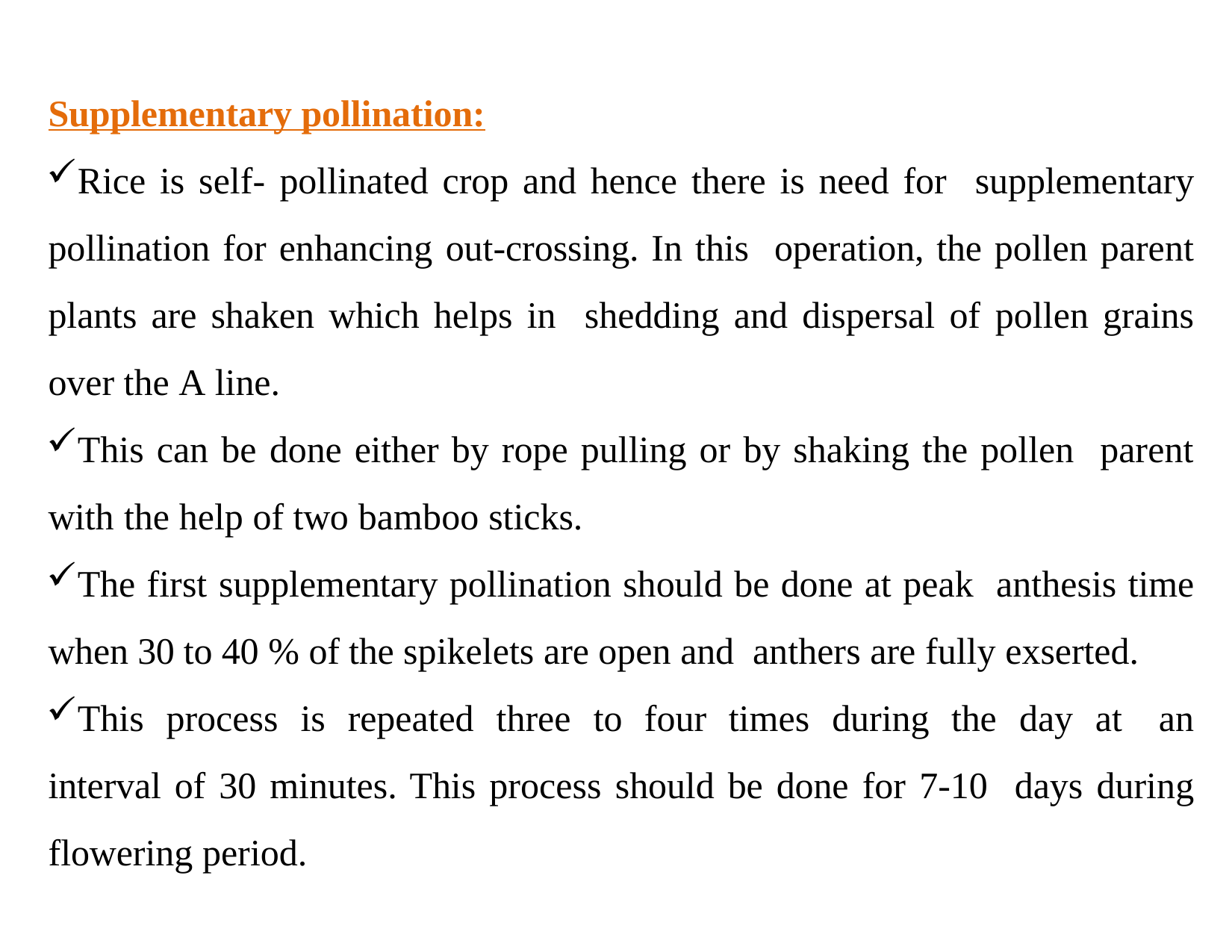

Supplementary pollination:
Rice is self- pollinated crop and hence there is need for  supplementary pollination for enhancing out-crossing. In this  operation, the pollen parent plants are shaken which helps in  shedding and dispersal of pollen grains over the A line.
This can be done either by rope pulling or by shaking the pollen  parent with the help of two bamboo sticks.
The first supplementary pollination should be done at peak  anthesis time when 30 to 40 % of the spikelets are open and  anthers are fully exserted.
This process is repeated three to four times during the day at  an interval of 30 minutes. This process should be done for 7-10  days during flowering period.